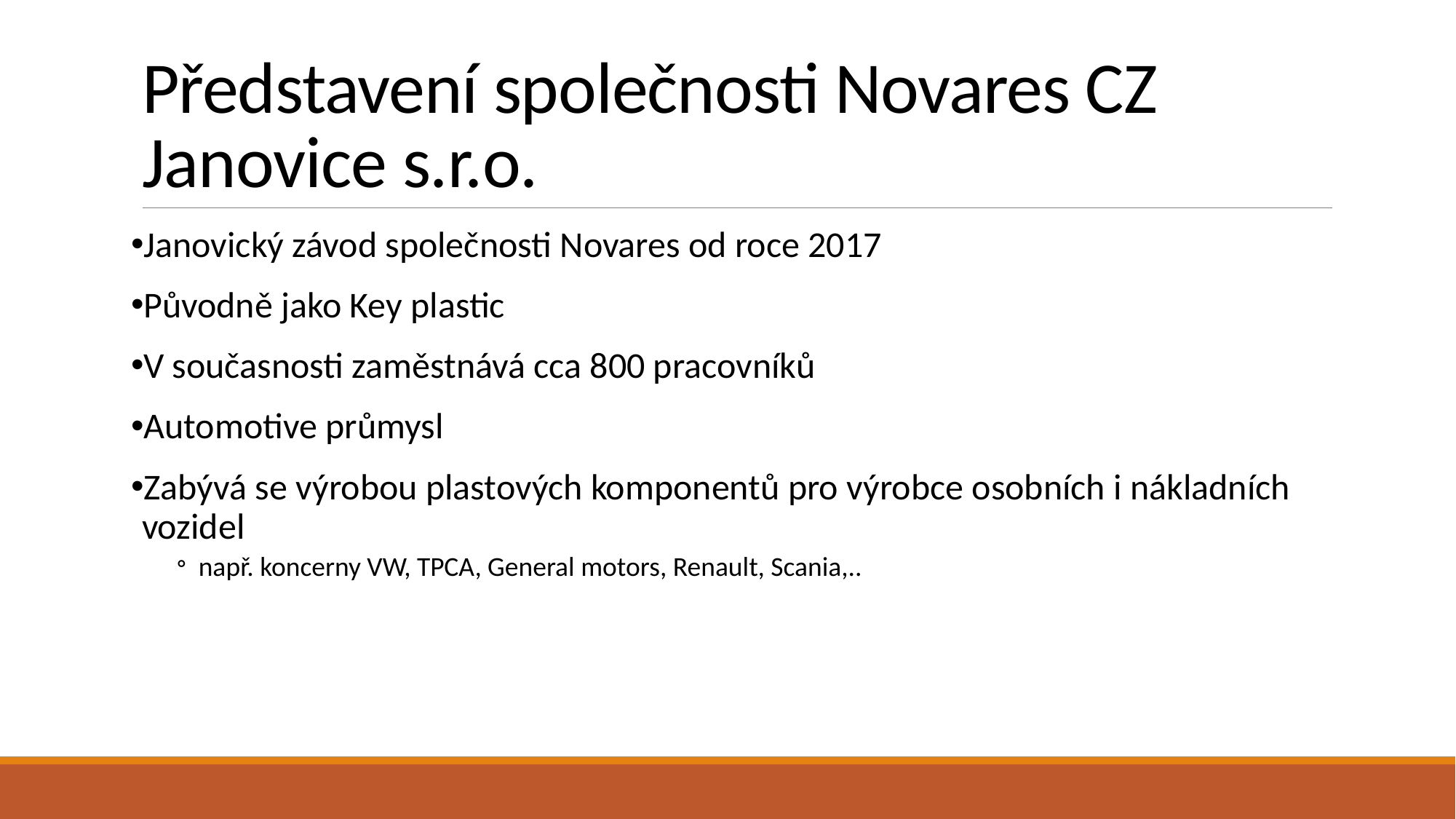

# Představení společnosti Novares CZ Janovice s.r.o.
Janovický závod společnosti Novares od roce 2017
Původně jako Key plastic
V současnosti zaměstnává cca 800 pracovníků
Automotive průmysl
Zabývá se výrobou plastových komponentů pro výrobce osobních i nákladních vozidel
např. koncerny VW, TPCA, General motors, Renault, Scania,..